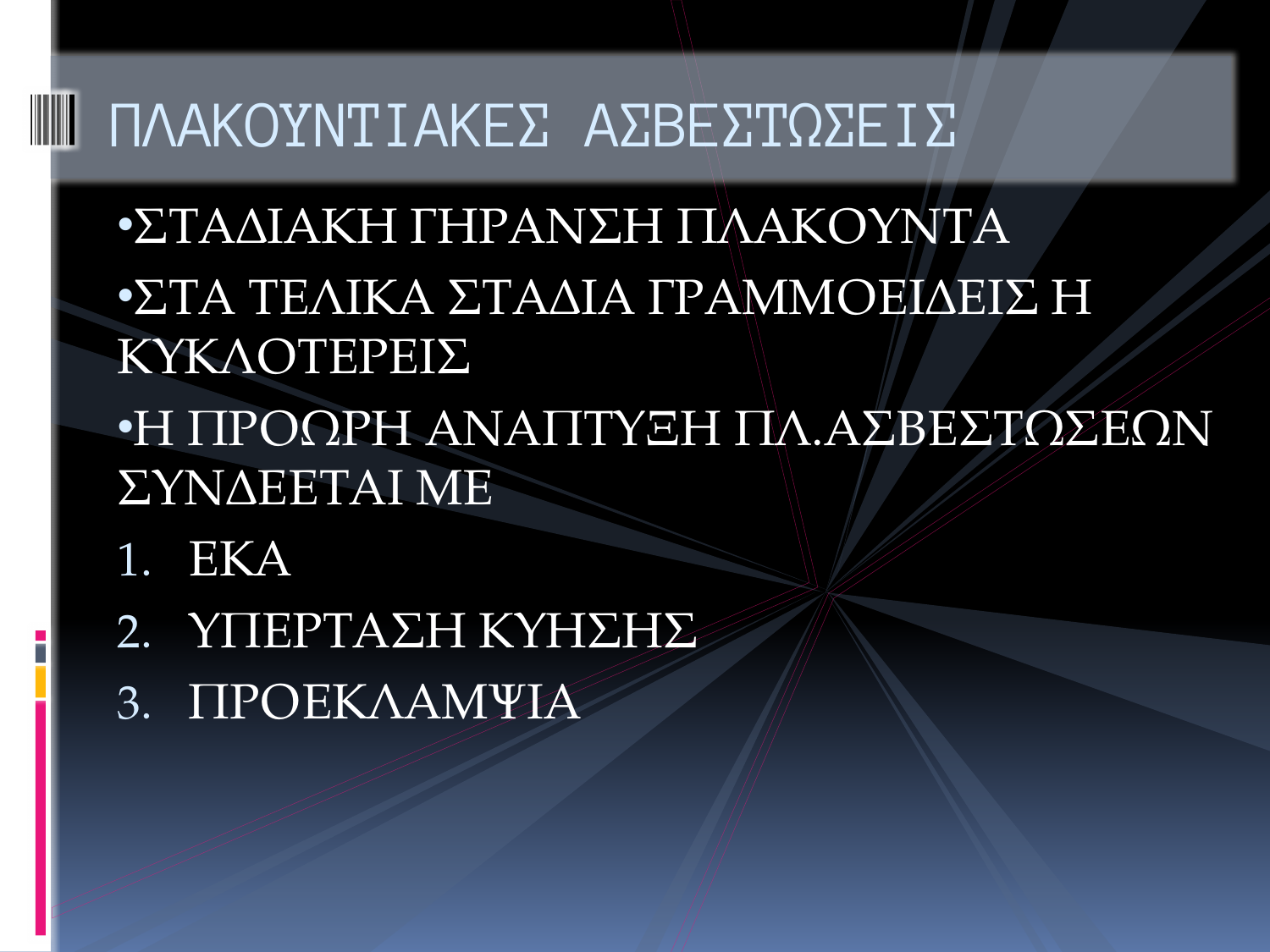

# ΠΛΑΚΟΥΝΤΙΑΚΕΣ ΑΣΒΕΣΤΩΣΕΙΣ
ΣΤΑΔΙΑΚΗ ΓΗΡΑΝΣΗ ΠΛΑΚΟΥΝΤΑ
ΣΤΑ ΤΕΛΙΚΑ ΣΤΑΔΙΑ ΓΡΑΜΜΟΕΙΔΕΙΣ Η ΚΥΚΛΟΤΕΡΕΙΣ
Η ΠΡΟΩΡΗ ΑΝΑΠΤΥΞΗ ΠΛ.ΑΣΒΕΣΤΩΣΕΩΝ ΣΥΝΔΕΕΤΑΙ ΜΕ
ΕΚΑ
ΥΠΕΡΤΑΣΗ ΚΥΗΣΗΣ
ΠΡΟΕΚΛΑΜΨΙΑ